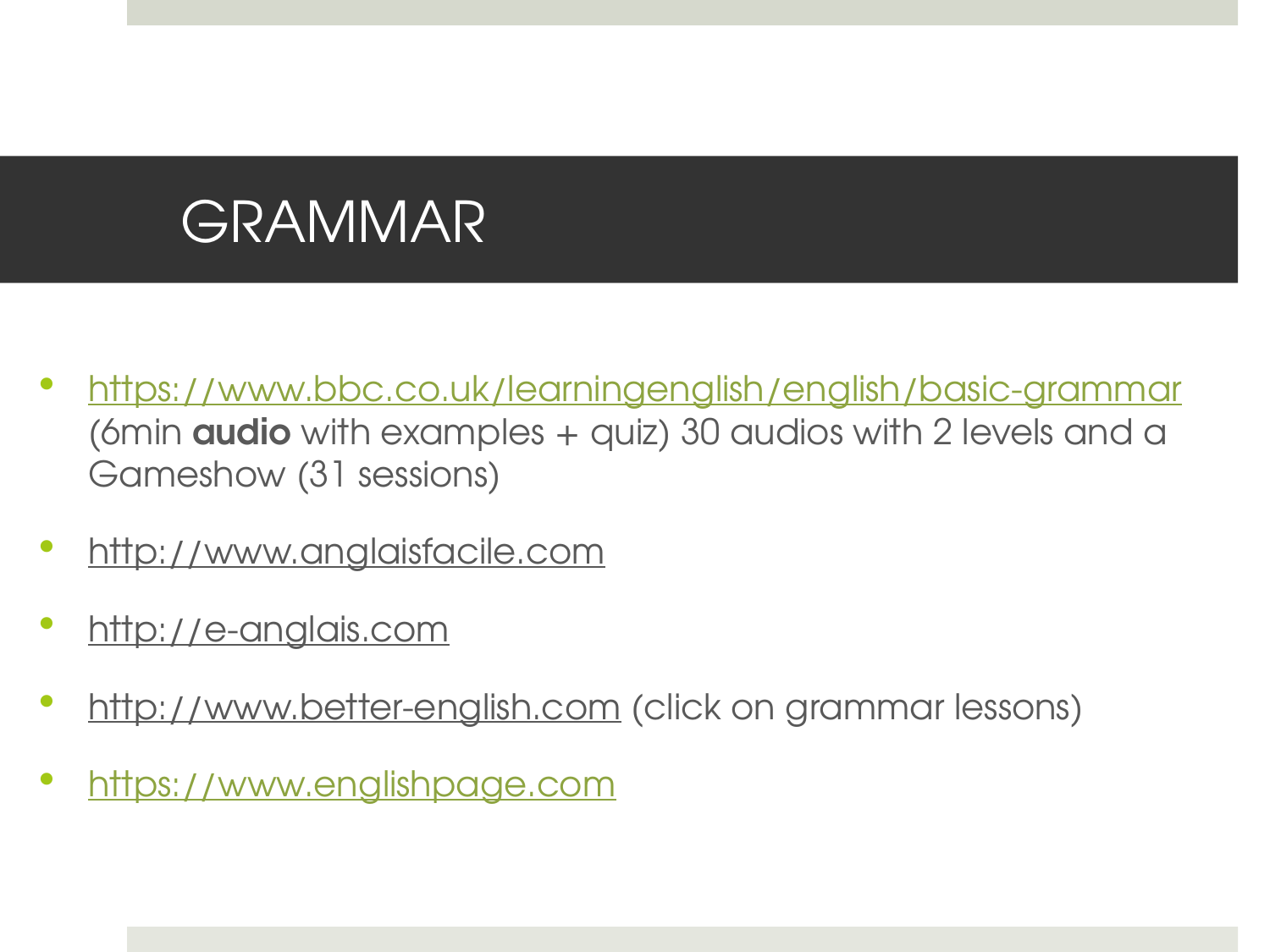

# GRAMMAR
https://www.bbc.co.uk/learningenglish/english/basic-grammar (6min audio with examples + quiz) 30 audios with 2 levels and a Gameshow (31 sessions)
http://www.anglaisfacile.com
http://e-anglais.com
http://www.better-english.com (click on grammar lessons)
https://www.englishpage.com